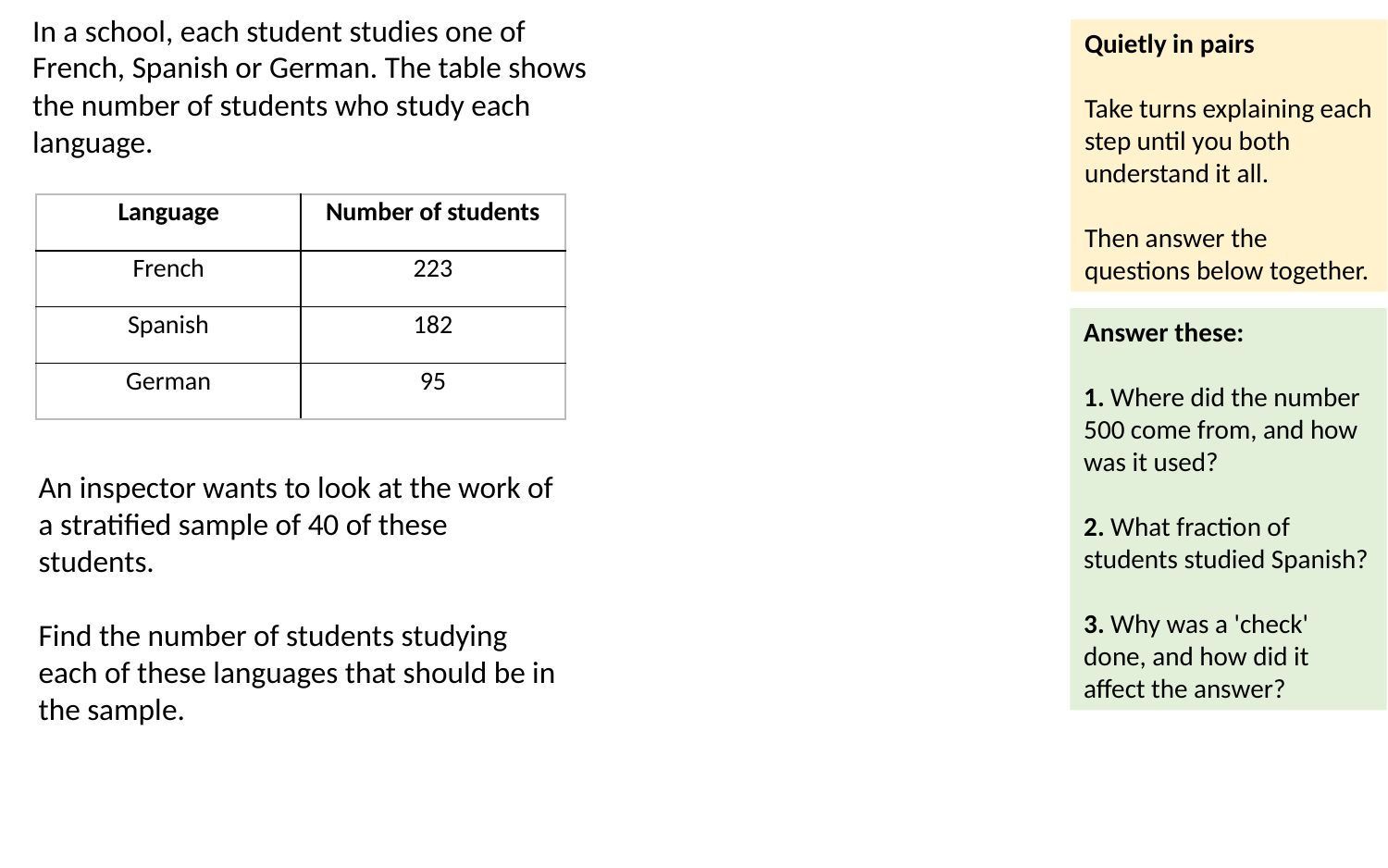

In a school, each student studies one of French, Spanish or German. The table shows the number of students who study each language.
Quietly in pairs

Take turns explaining each step until you both understand it all.

Then answer the questions below together.
| Language | Number of students |
| --- | --- |
| French | 223 |
| Spanish | 182 |
| German | 95 |
Answer these:

1. Where did the number 500 come from, and how was it used?

2. What fraction of students studied Spanish?

3. Why was a 'check' done, and how did it affect the answer?
An inspector wants to look at the work of a stratified sample of 40 of these students.

Find the number of students studying each of these languages that should be in the sample.